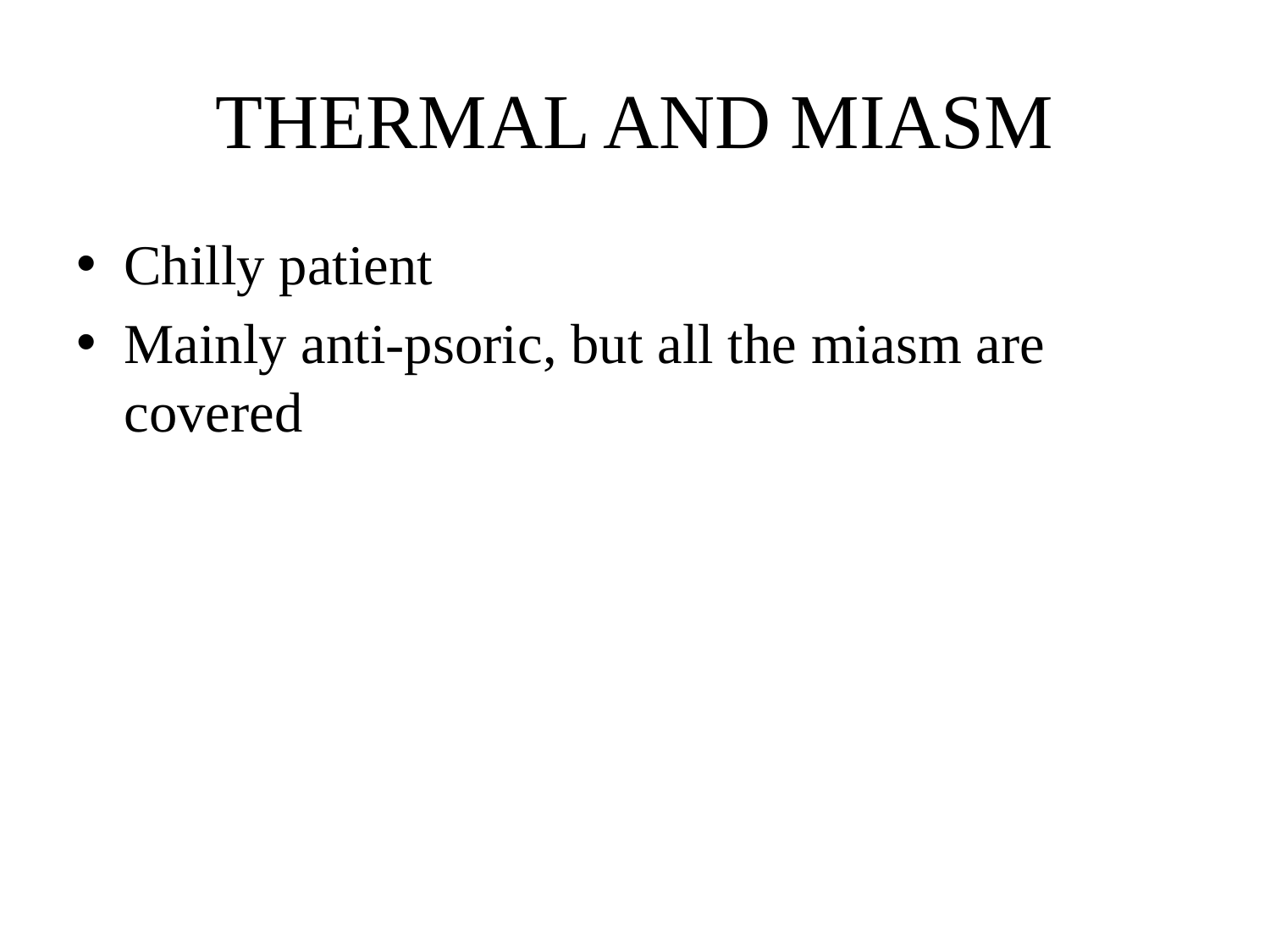

# THERMAL AND MIASM
Chilly patient
Mainly anti-psoric, but all the miasm are covered